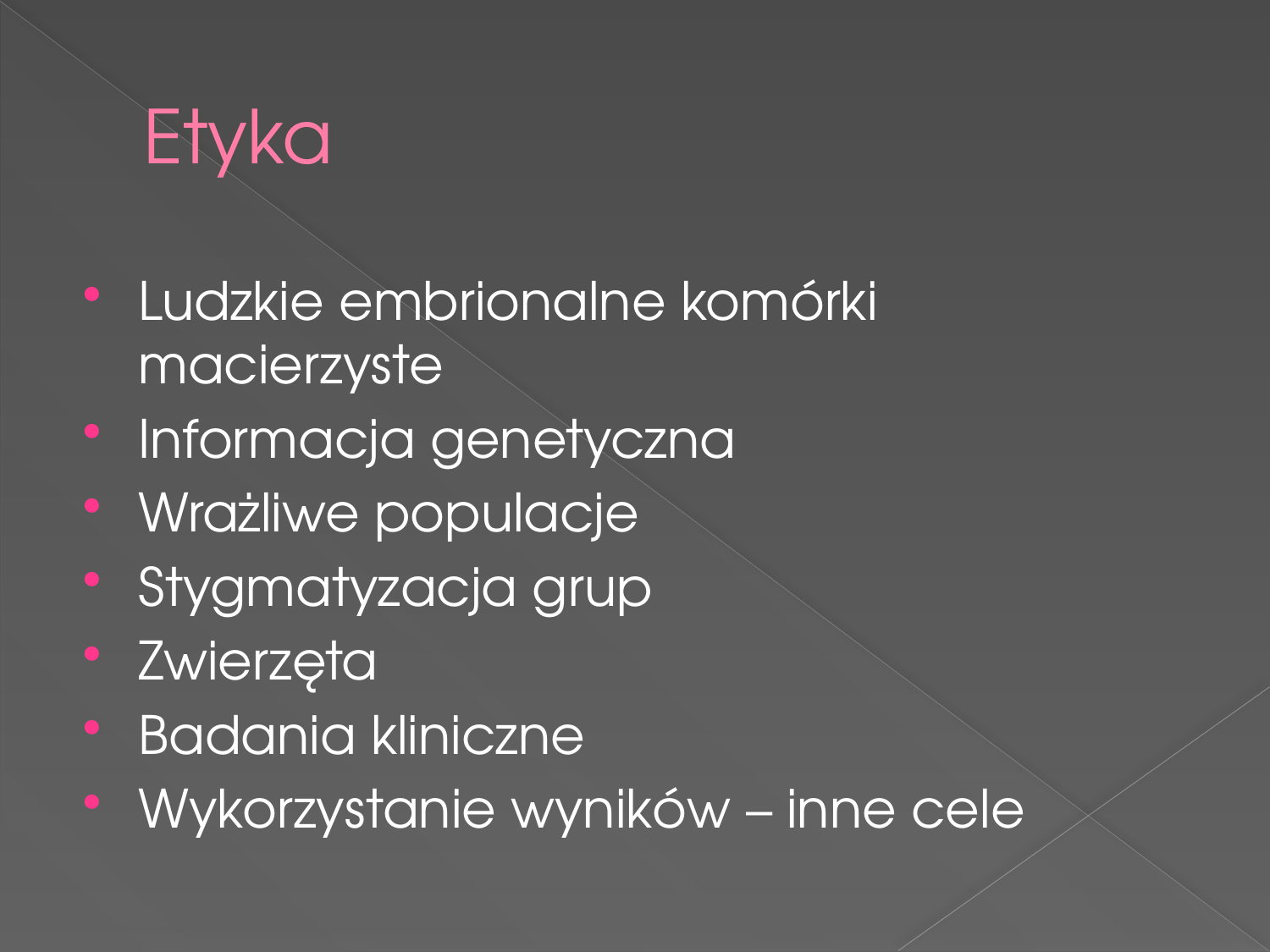

# Etyka
Ludzkie embrionalne komórki macierzyste
Informacja genetyczna
Wrażliwe populacje
Stygmatyzacja grup
Zwierzęta
Badania kliniczne
Wykorzystanie wyników – inne cele